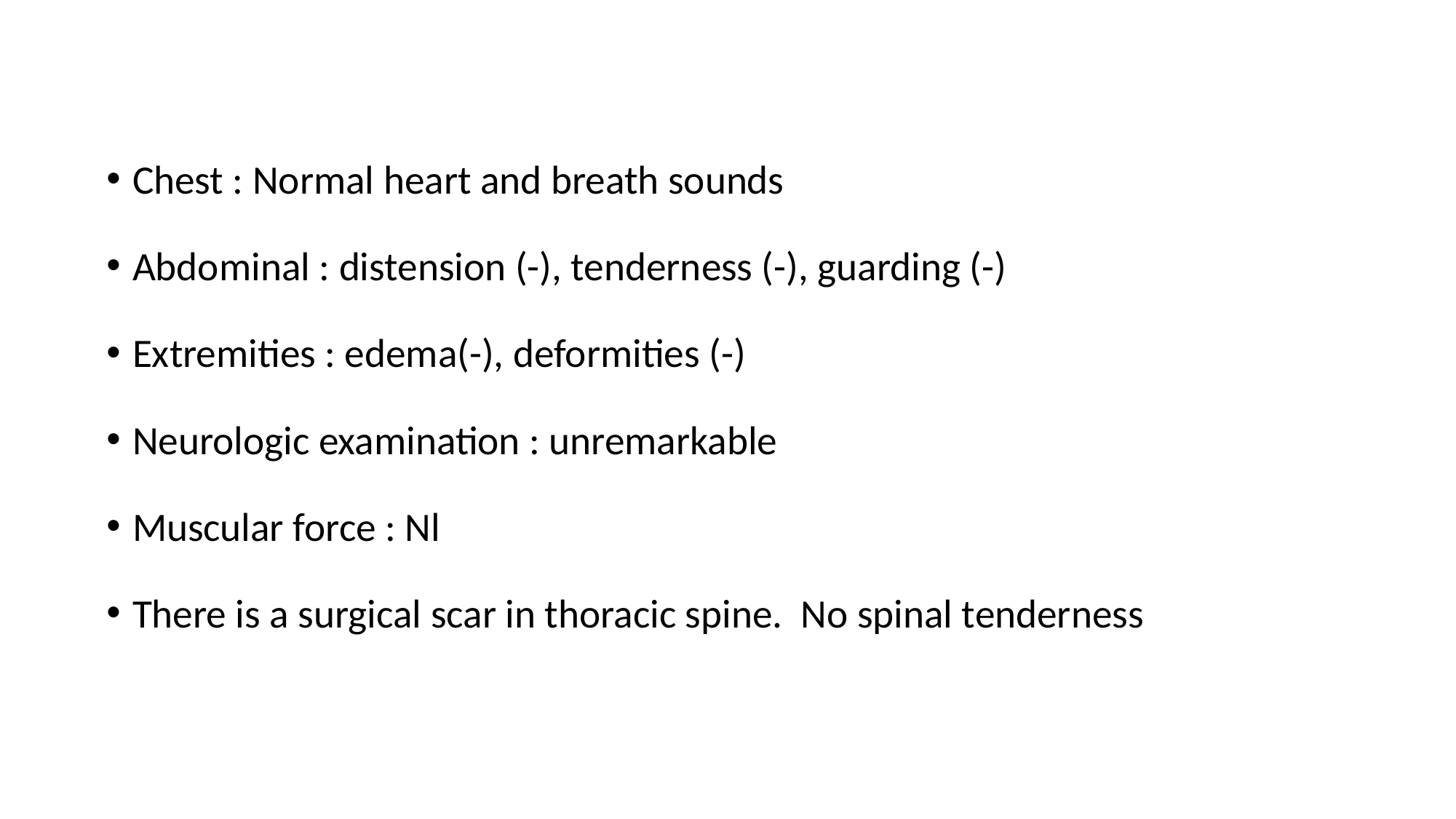

Chest : Normal heart and breath sounds
Abdominal : distension (-), tenderness (-), guarding (-)
Extremities : edema(-), deformities (-)
Neurologic examination : unremarkable
Muscular force : Nl
There is a surgical scar in thoracic spine.  No spinal tenderness